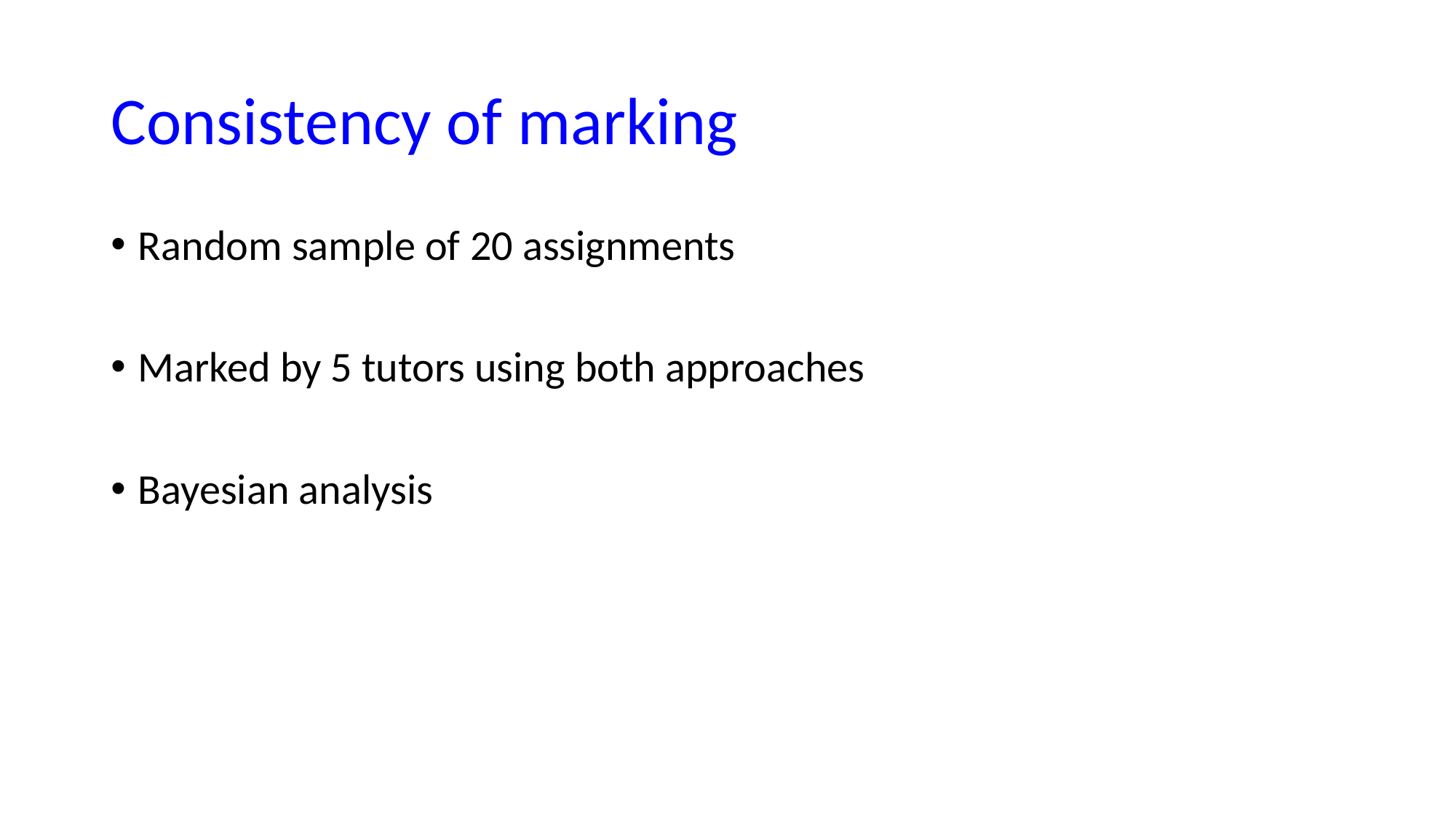

# Consistency of marking
Random sample of 20 assignments

Marked by 5 tutors using both approaches

Bayesian analysis